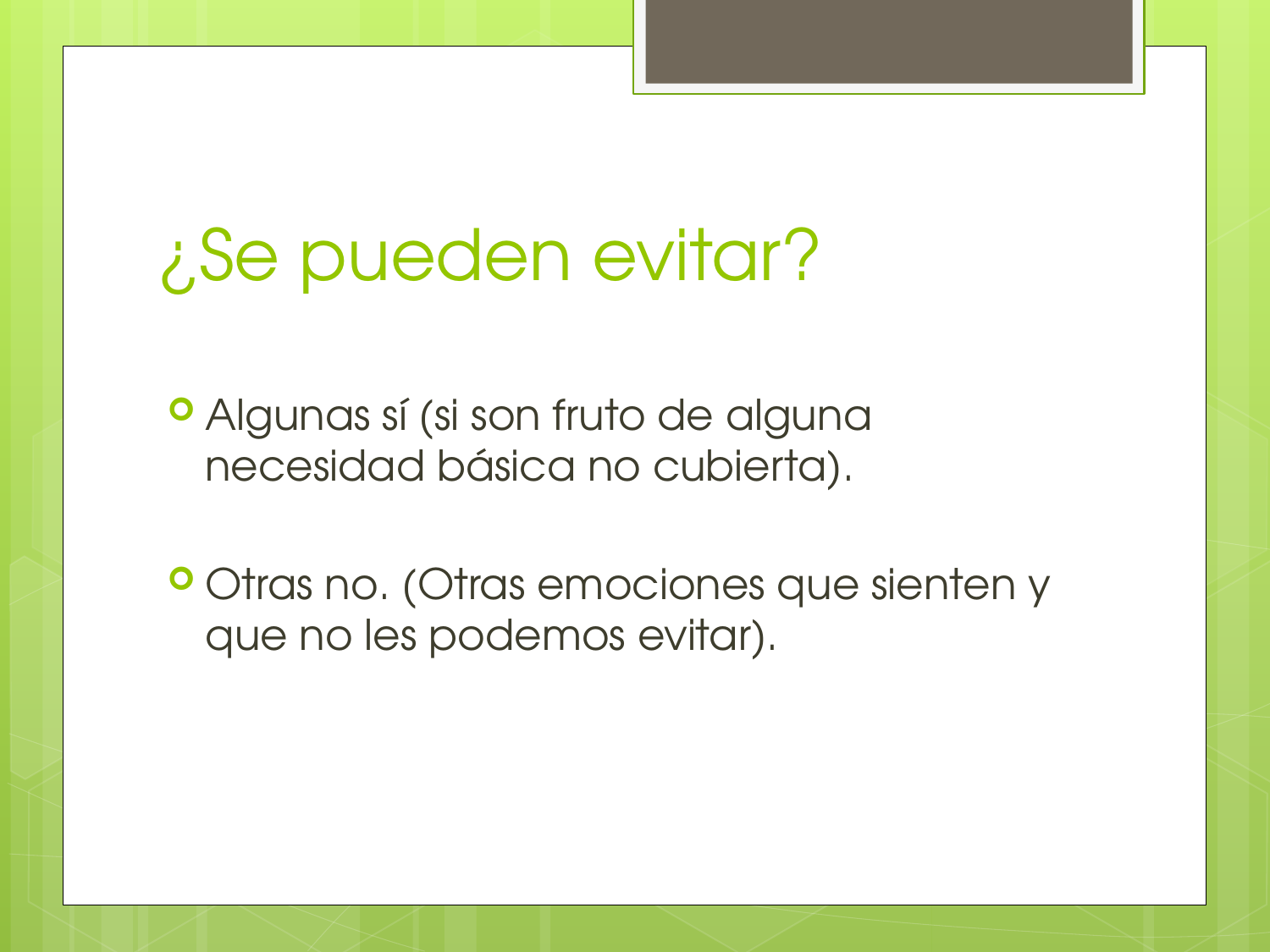

# ¿Se pueden evitar?

Algunas sí (si son fruto de alguna necesidad básica no cubierta).

Otras no. (Otras emociones que sienten y que no les podemos evitar).